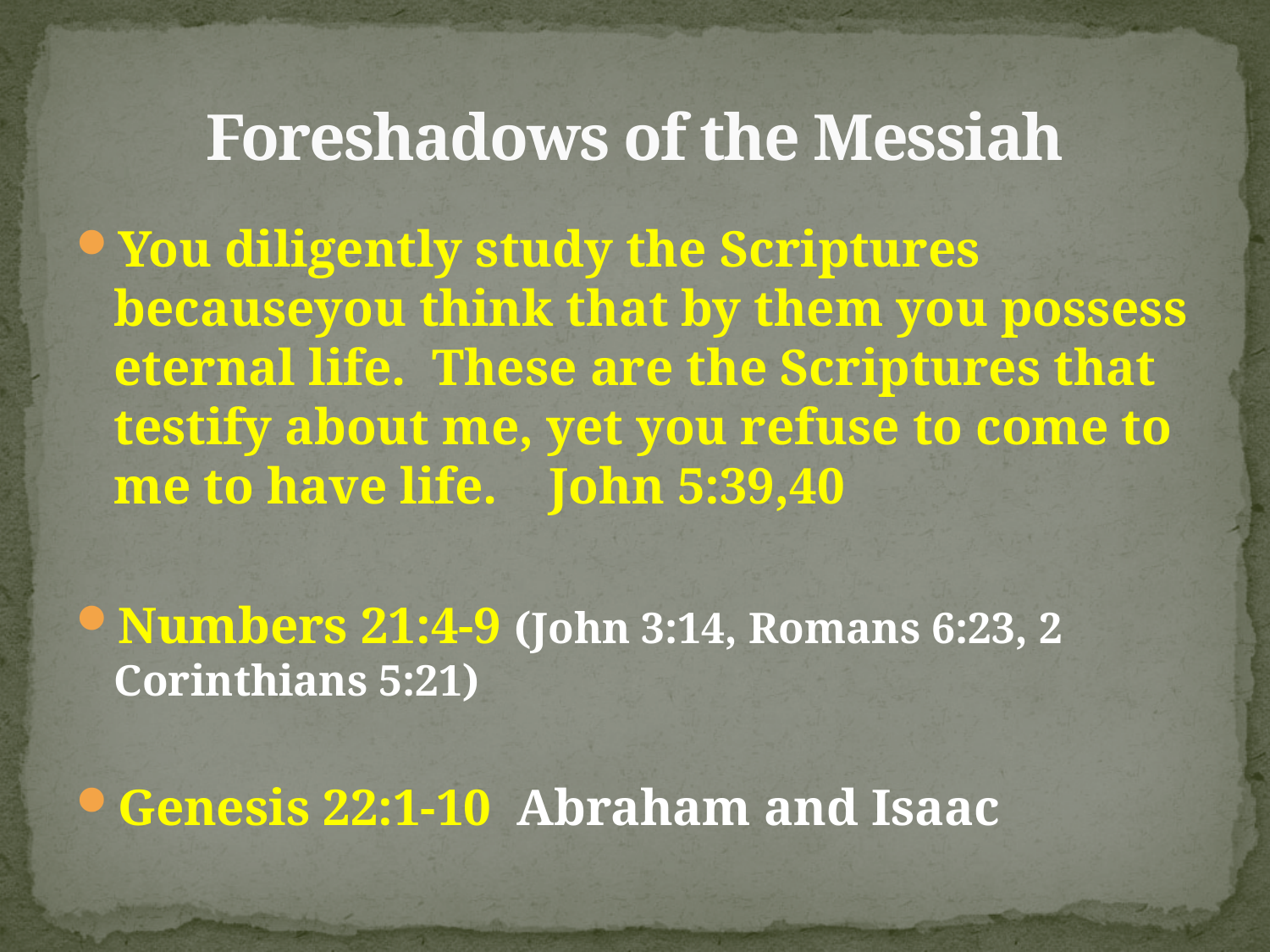

# Foreshadows of the Messiah
You diligently study the Scriptures becauseyou think that by them you possess eternal life.  These are the Scriptures that testify about me, yet you refuse to come to me to have life.    John 5:39,40

Numbers 21:4-9 (John 3:14, Romans 6:23, 2 Corinthians 5:21)

Genesis 22:1-10  Abraham and Isaac